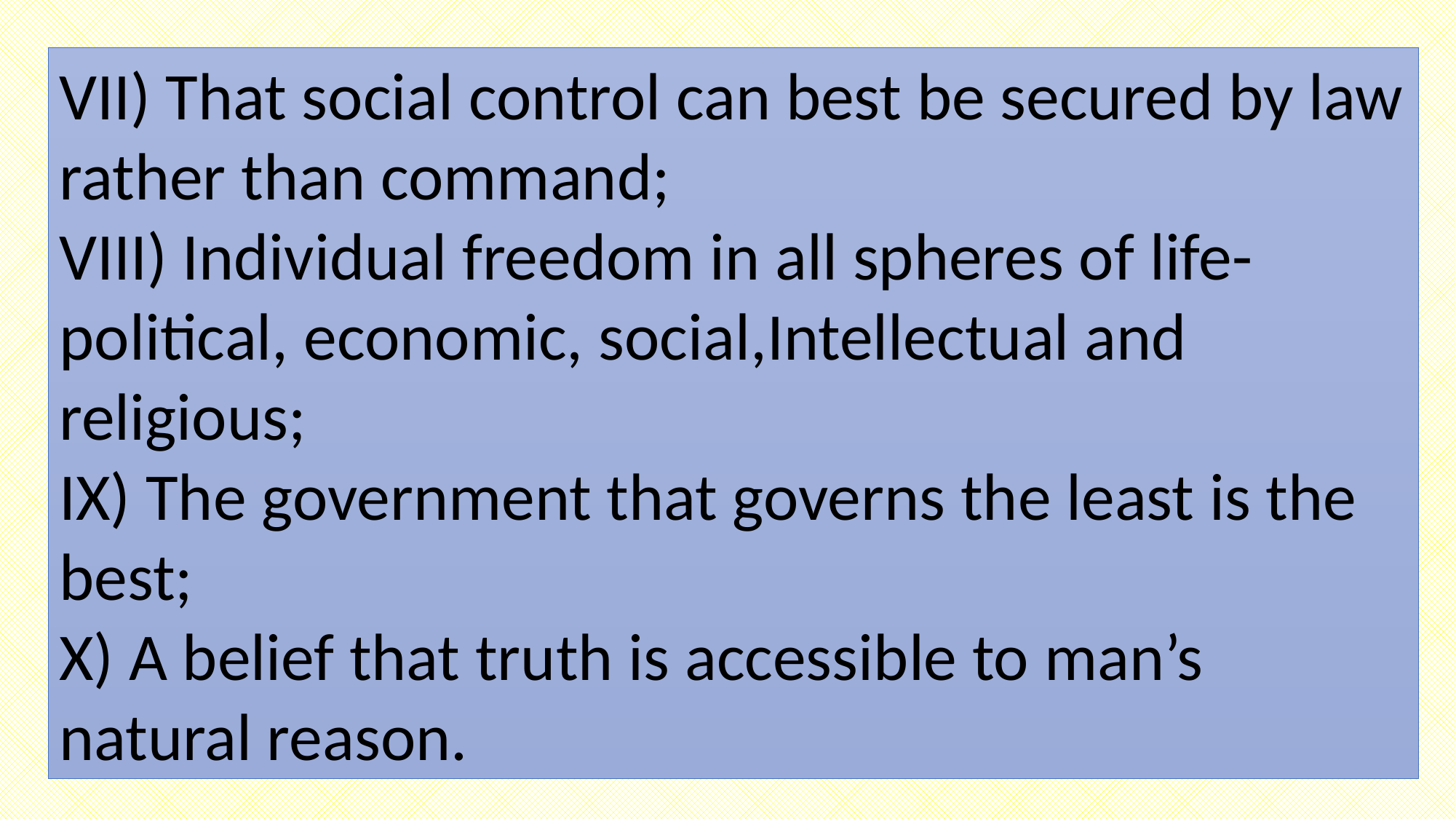

VII) That social control can best be secured by law rather than command;
VIII) Individual freedom in all spheres of life-political, economic, social,Intellectual and religious;
IX) The government that governs the least is the best;
X) A belief that truth is accessible to man’s natural reason.